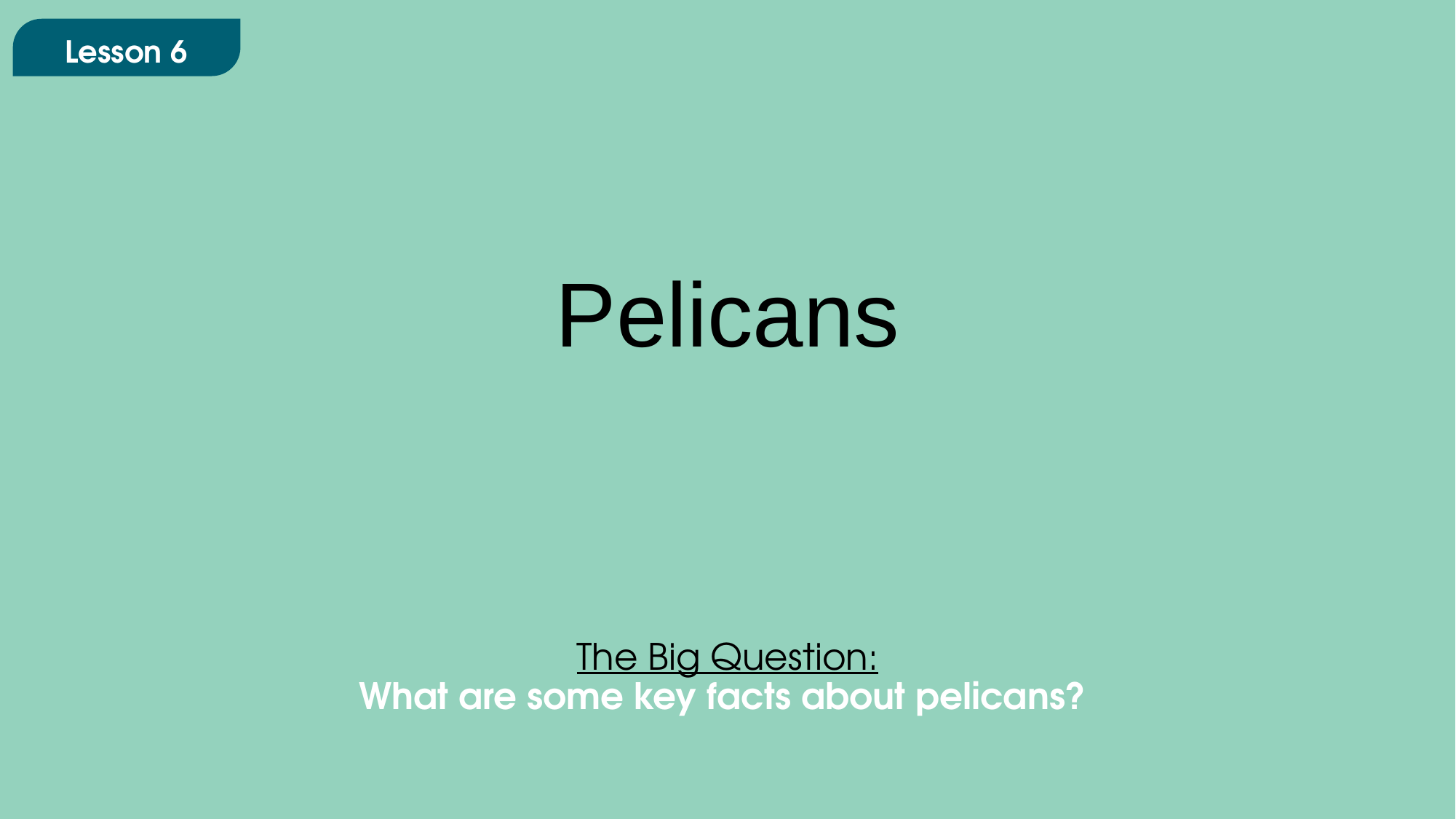

Lesson 6

Pelicans
The Big Question:
What are some key facts about pelicans?